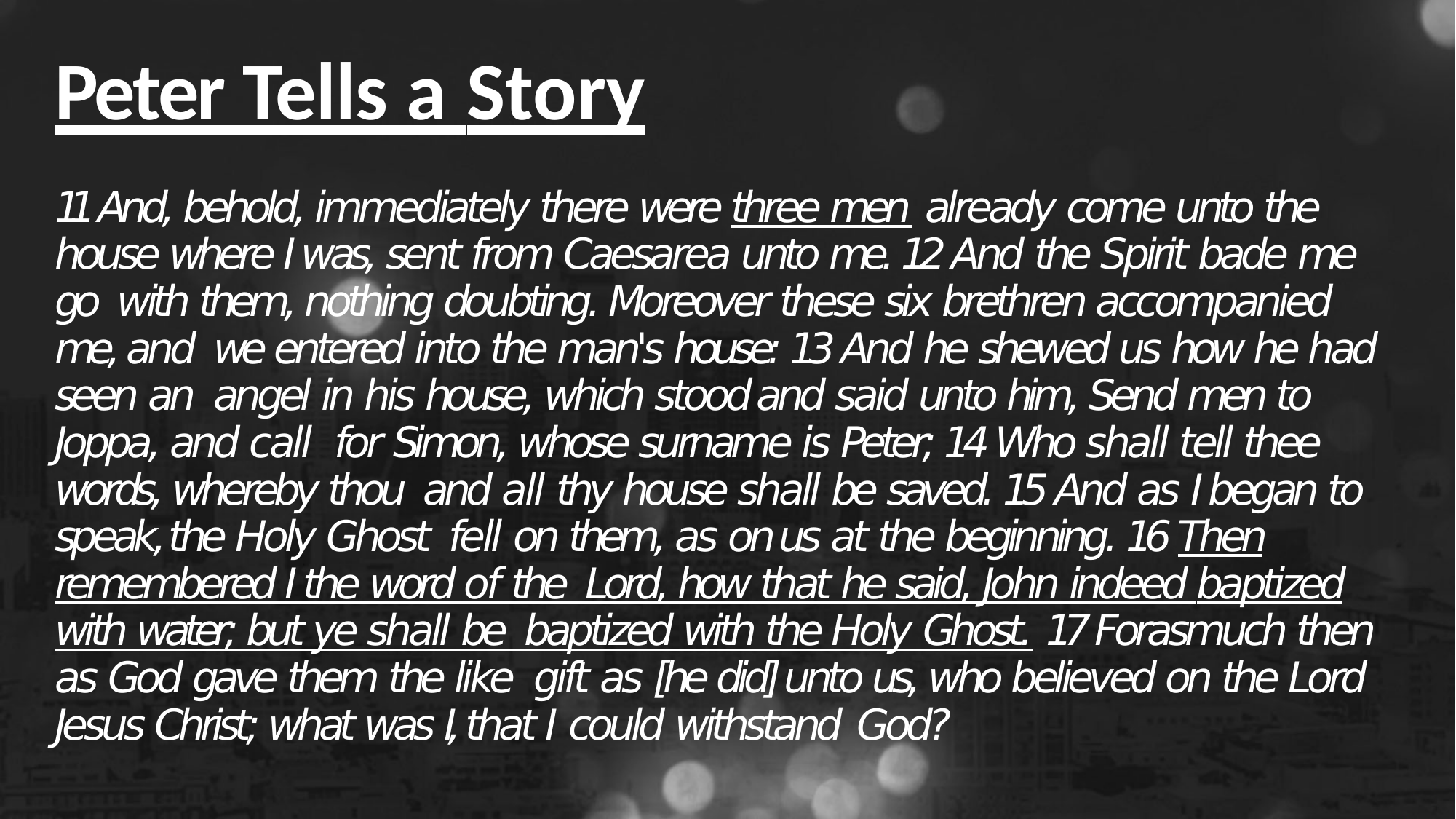

# Peter Tells a Story
11 And, behold, immediately there were three men already come unto the  house where I was, sent from Caesarea unto me. 12 And the Spirit bade me go  with them, nothing doubting. Moreover these six brethren accompanied me, and  we entered into the man's house: 13 And he shewed us how he had seen an  angel in his house, which stood and said unto him, Send men to Joppa, and call  for Simon, whose surname is Peter; 14 Who shall tell thee words, whereby thou  and all thy house shall be saved. 15 And as I began to speak, the Holy Ghost  fell on them, as on us at the beginning. 16 Then remembered I the word of the  Lord, how that he said, John indeed baptized with water; but ye shall be  baptized with the Holy Ghost. 17 Forasmuch then as God gave them the like  gift as [he did] unto us, who believed on the Lord Jesus Christ; what was I, that I  could withstand God?